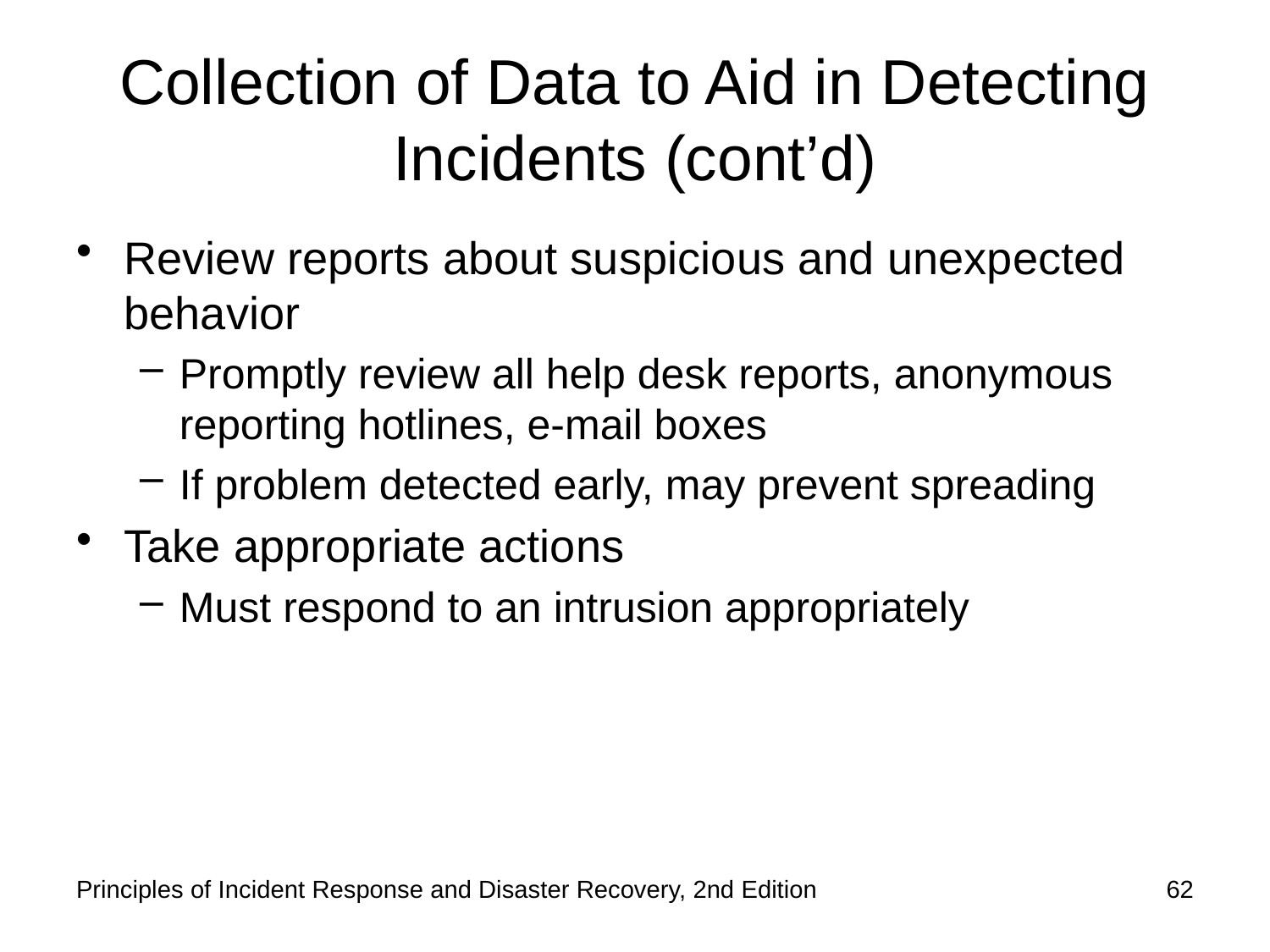

# Collection of Data to Aid in Detecting Incidents (cont’d)
Review reports about suspicious and unexpected behavior
Promptly review all help desk reports, anonymous reporting hotlines, e-mail boxes
If problem detected early, may prevent spreading
Take appropriate actions
Must respond to an intrusion appropriately

Principles of Incident Response and Disaster Recovery, 2nd Edition
62